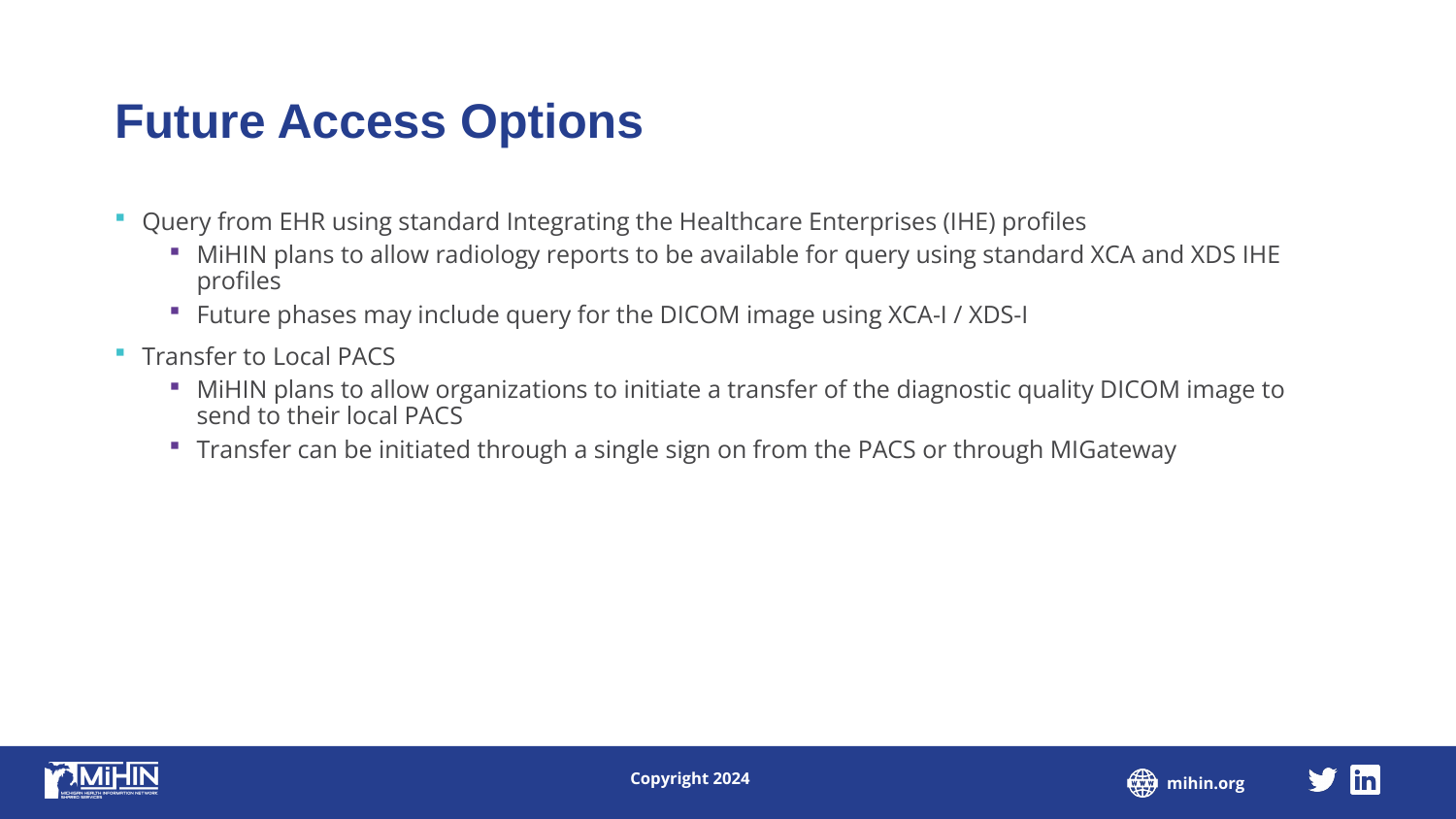

# Future Access Options
Query from EHR using standard Integrating the Healthcare Enterprises (IHE) profiles
MiHIN plans to allow radiology reports to be available for query using standard XCA and XDS IHE profiles
Future phases may include query for the DICOM image using XCA-I / XDS-I
Transfer to Local PACS
MiHIN plans to allow organizations to initiate a transfer of the diagnostic quality DICOM image to send to their local PACS
Transfer can be initiated through a single sign on from the PACS or through MIGateway